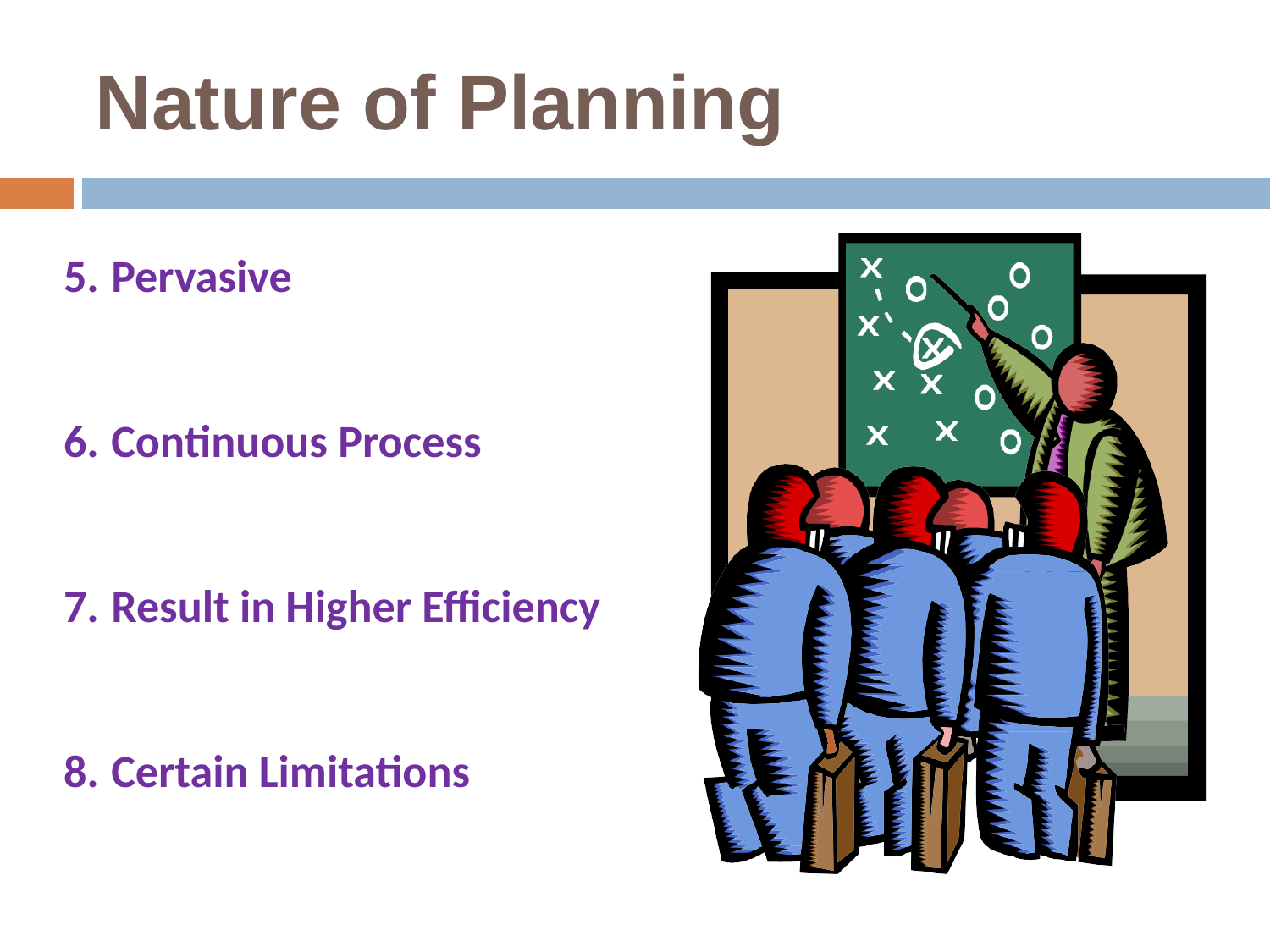

# Nature of Planning
Pervasive

Continuous Process

Result in Higher Efficiency

Certain Limitations